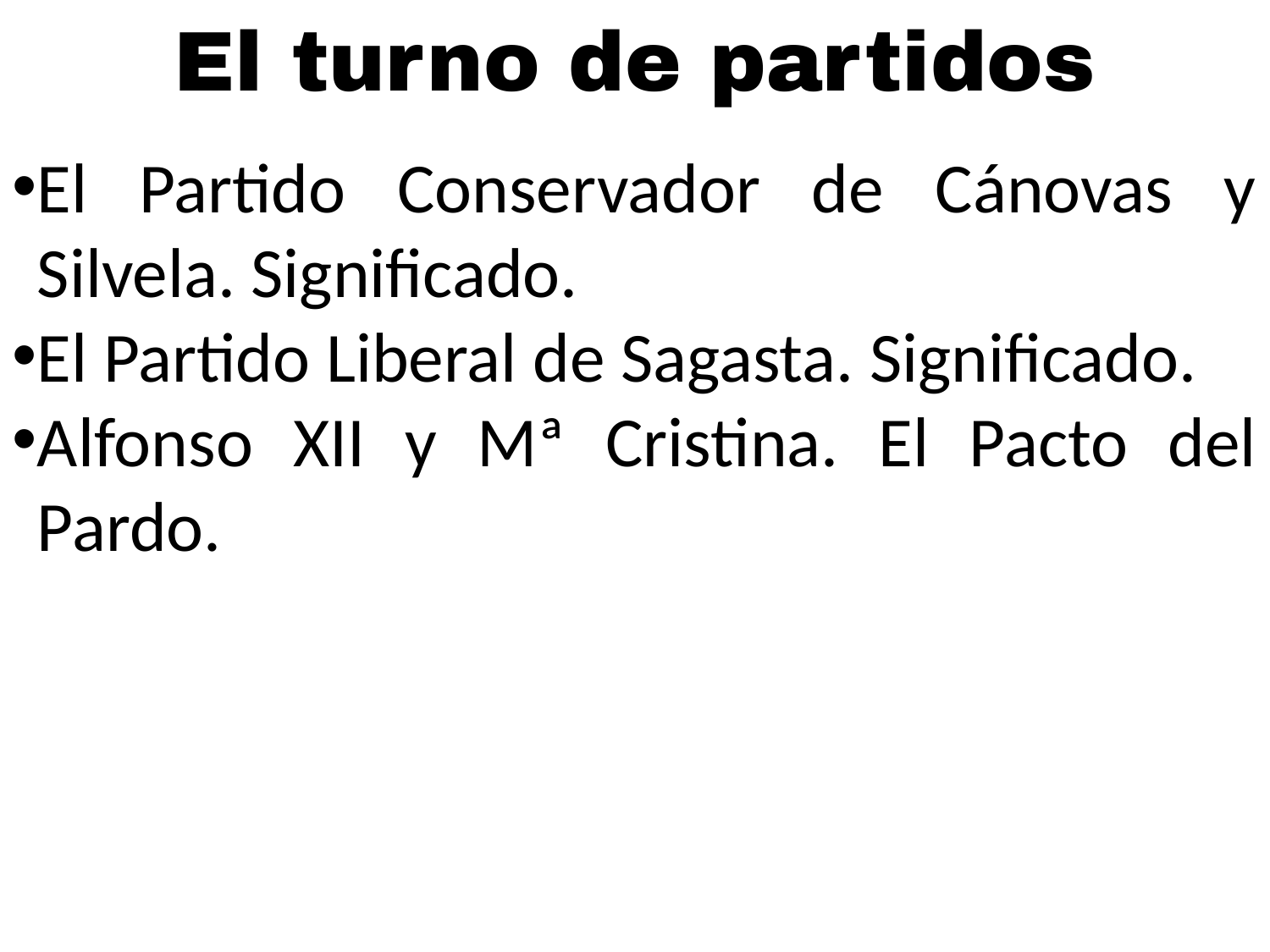

El turno de partidos
El Partido Conservador de Cánovas y Silvela. Significado.
El Partido Liberal de Sagasta. Significado.
Alfonso XII y Mª Cristina. El Pacto del Pardo.